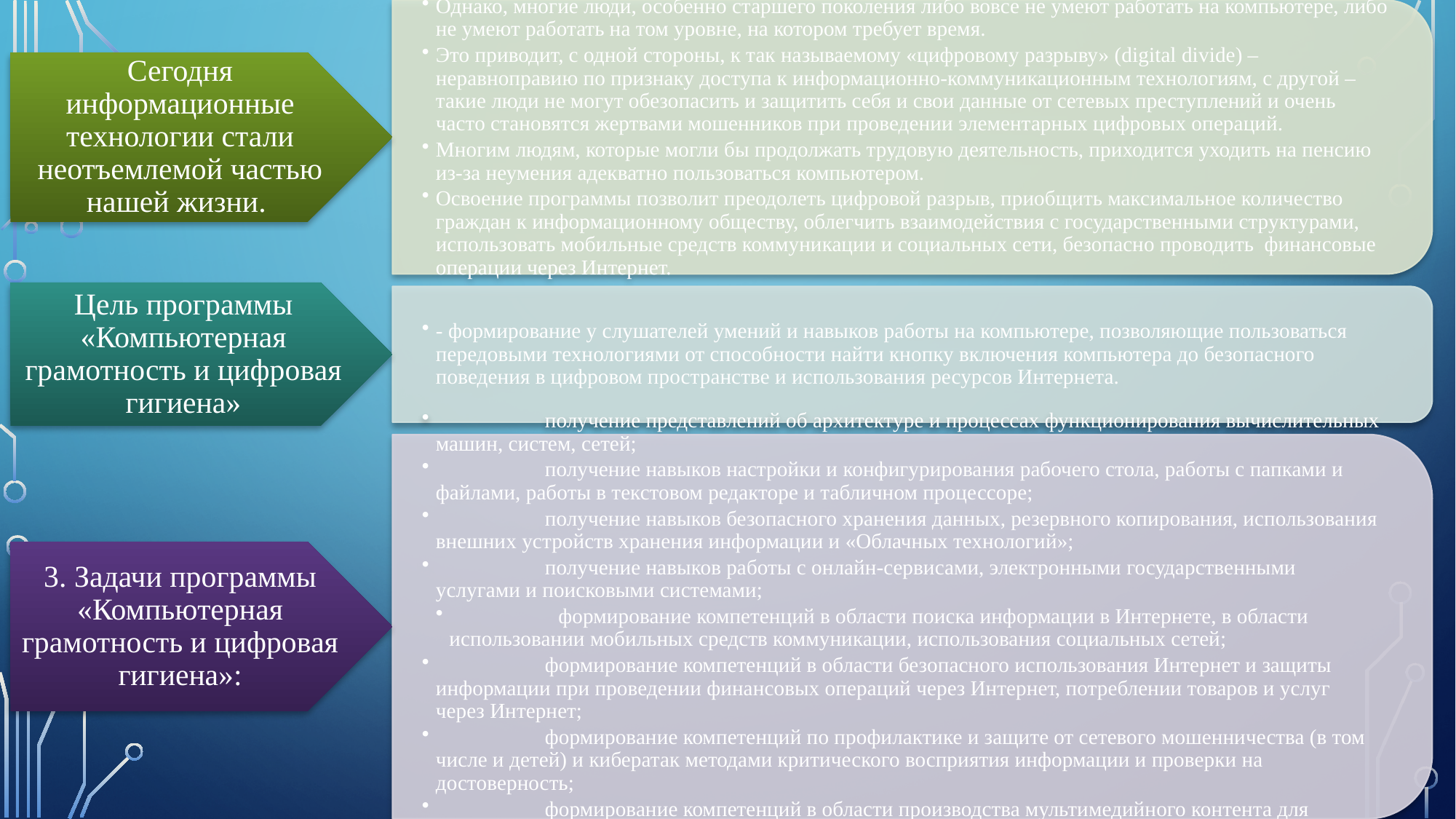

Однако, многие люди, особенно старшего поколения либо вовсе не умеют работать на компьютере, либо не умеют работать на том уровне, на котором требует время.
Это приводит, с одной стороны, к так называемому «цифровому разрыву» (digital divide) – неравноправию по признаку доступа к информационно-коммуникационным технологиям, с другой – такие люди не могут обезопасить и защитить себя и свои данные от сетевых преступлений и очень часто становятся жертвами мошенников при проведении элементарных цифровых операций.
Многим людям, которые могли бы продолжать трудовую деятельность, приходится уходить на пенсию из-за неумения адекватно пользоваться компьютером.
Освоение программы позволит преодолеть цифровой разрыв, приобщить максимальное количество граждан к информационному обществу, облегчить взаимодействия с государственными структурами, использовать мобильные средств коммуникации и социальных сети, безопасно проводить  финансовые операции через Интернет.
Сегодня информационные технологии стали неотъемлемой частью нашей жизни.
- формирование у слушателей умений и навыков работы на компьютере, позволяющие пользоваться передовыми технологиями от способности найти кнопку включения компьютера до безопасного поведения в цифровом пространстве и использования ресурсов Интернета.
Цель программы «Компьютерная грамотность и цифровая гигиена»
­	получение представлений об архитектуре и процессах функционирования вычислительных машин, систем, сетей;
­	получение навыков настройки и конфигурирования рабочего стола, работы с папками и файлами, работы в текстовом редакторе и табличном процессоре;
­	получение навыков безопасного хранения данных, резервного копирования, использования внешних устройств хранения информации и «Облачных технологий»;
­	получение навыков работы с онлайн-сервисами, электронными государственными услугами и поисковыми системами;
­	формирование компетенций в области поиска информации в Интернете, в области использовании мобильных средств коммуникации, использования социальных сетей;
­	формирование компетенций в области безопасного использования Интернет и защиты информации при проведении финансовых операций через Интернет, потреблении товаров и услуг через Интернет;
­	формирование компетенций по профилактике и защите от сетевого мошенничества (в том числе и детей) и кибератак методами критического восприятия информации и проверки на достоверность;
­	формирование компетенций в области производства мультимедийного контента для Интернета.
3. Задачи программы «Компьютерная грамотность и цифровая гигиена»: